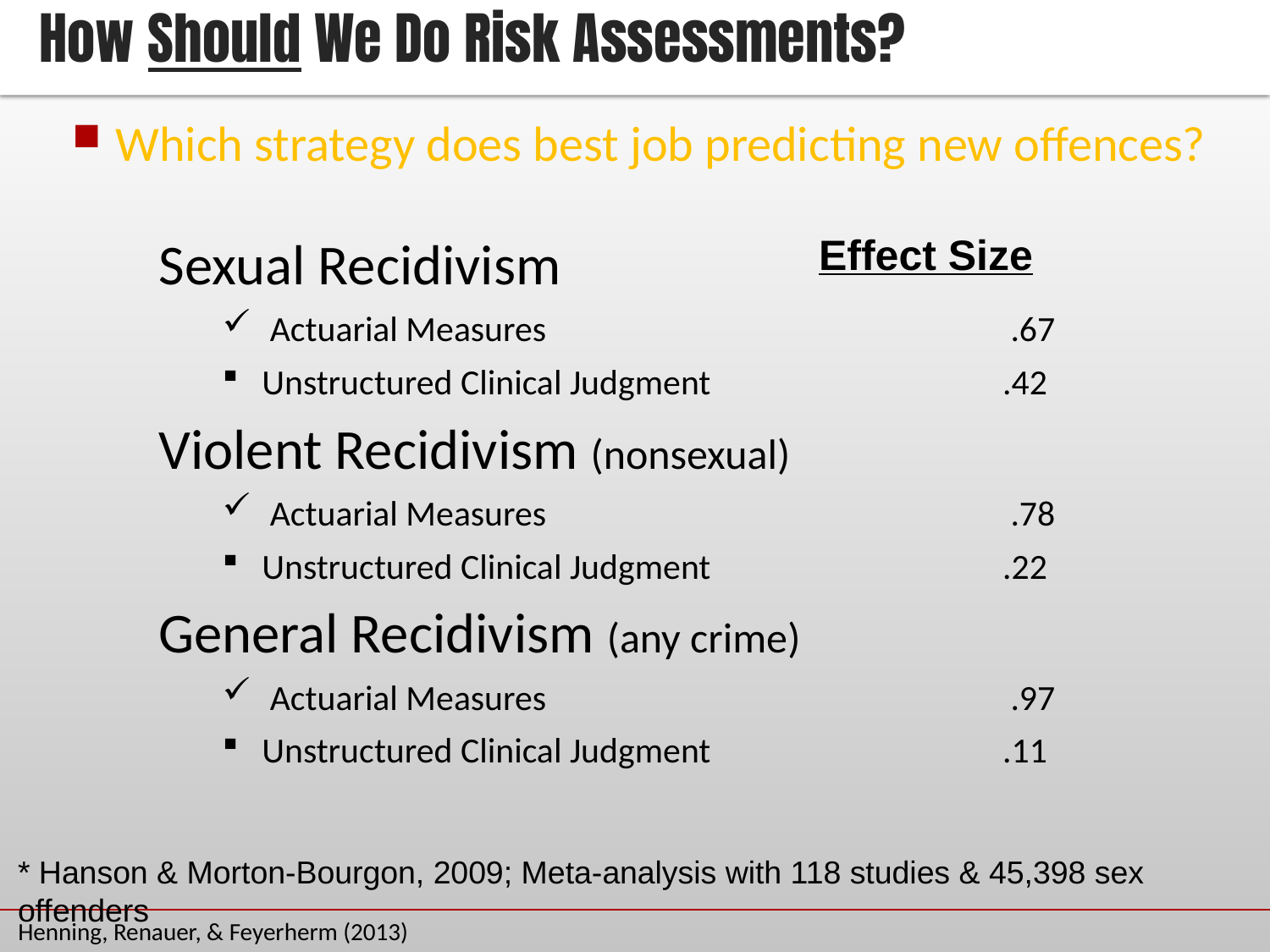

How Should We Do Risk Assessments?
Which strategy does best job predicting new offences?

Sexual Recidivism
Actuarial Measures 	.67
Unstructured Clinical Judgment	.42
Violent Recidivism (nonsexual)
Actuarial Measures	.78
Unstructured Clinical Judgment 	.22
General Recidivism (any crime)
Actuarial Measures	.97
Unstructured Clinical Judgment 	.11
Effect Size
* Hanson & Morton-Bourgon, 2009; Meta-analysis with 118 studies & 45,398 sex offenders